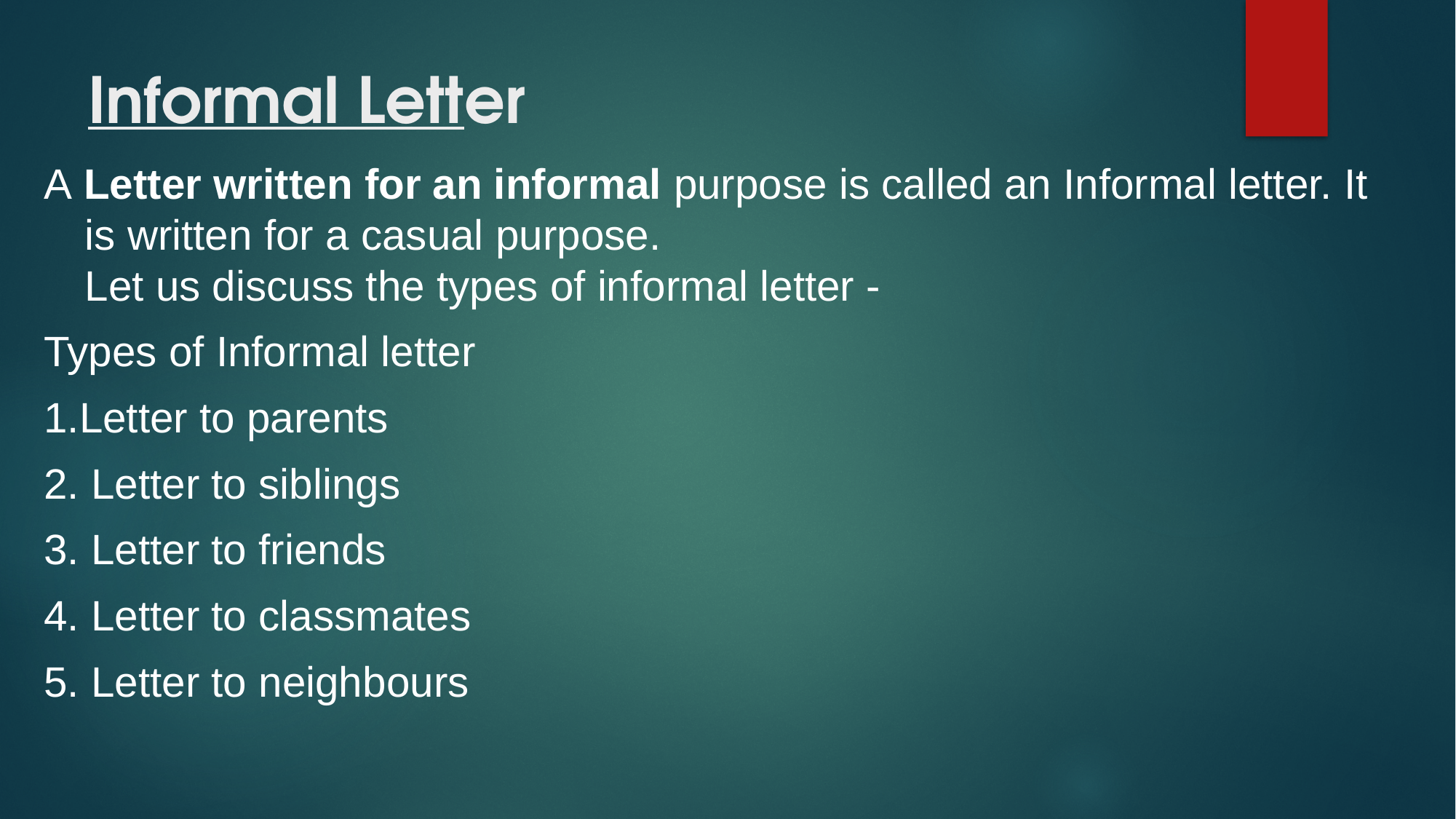

# Informal Letter
A Letter written for an informal purpose is called an Informal letter. It is written for a casual purpose.
Let us discuss the types of informal letter -
Types of Informal letter
1.Letter to parents
2. Letter to siblings
3. Letter to friends
4. Letter to classmates
5. Letter to neighbours